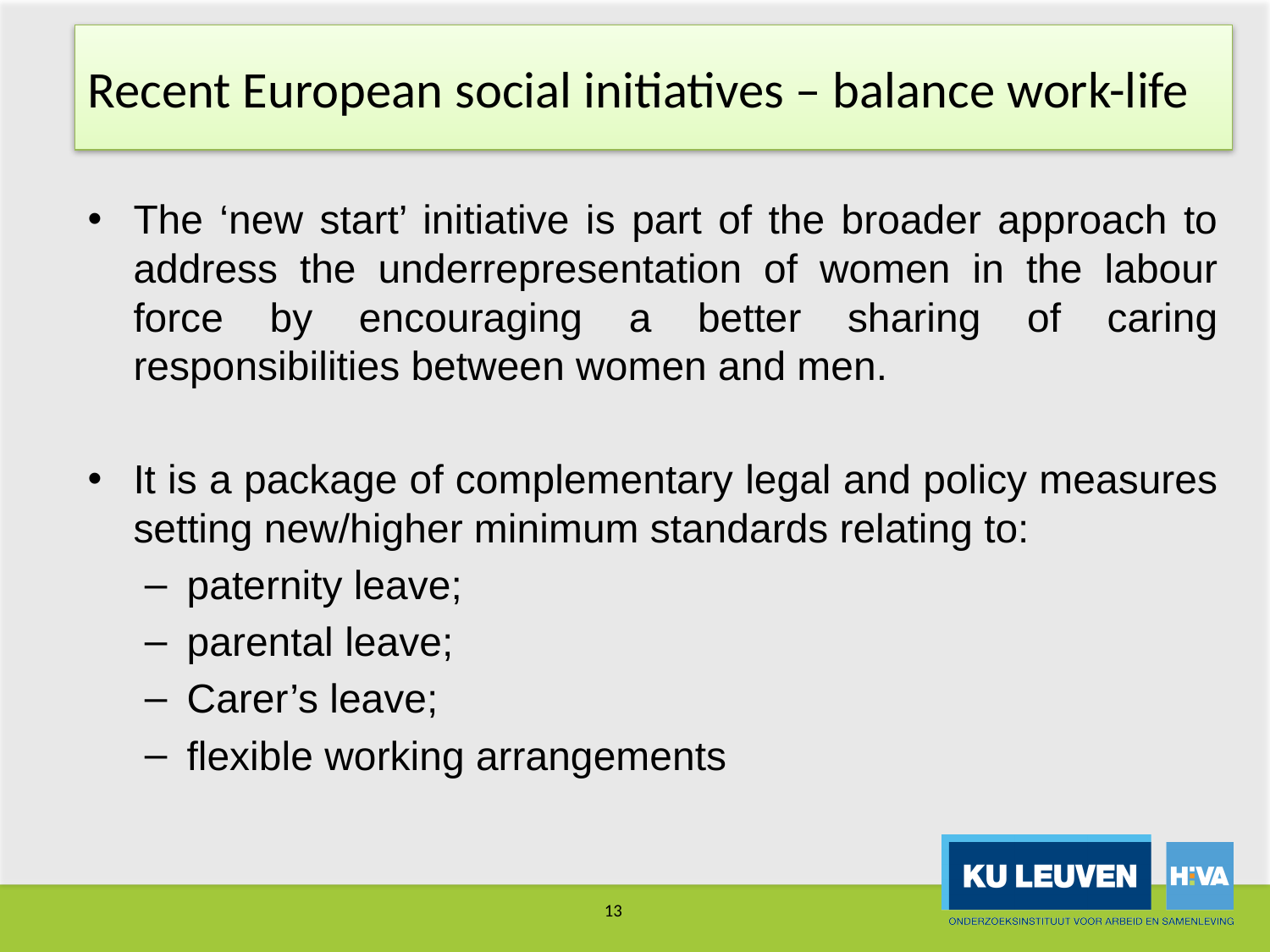

# Recent European social initiatives – balance work-life
The ‘new start’ initiative is part of the broader approach to address the underrepresentation of women in the labour force by encouraging a better sharing of caring responsibilities between women and men.

It is a package of complementary legal and policy measures setting new/higher minimum standards relating to:
paternity leave;
parental leave;
Carer’s leave;
flexible working arrangements

13